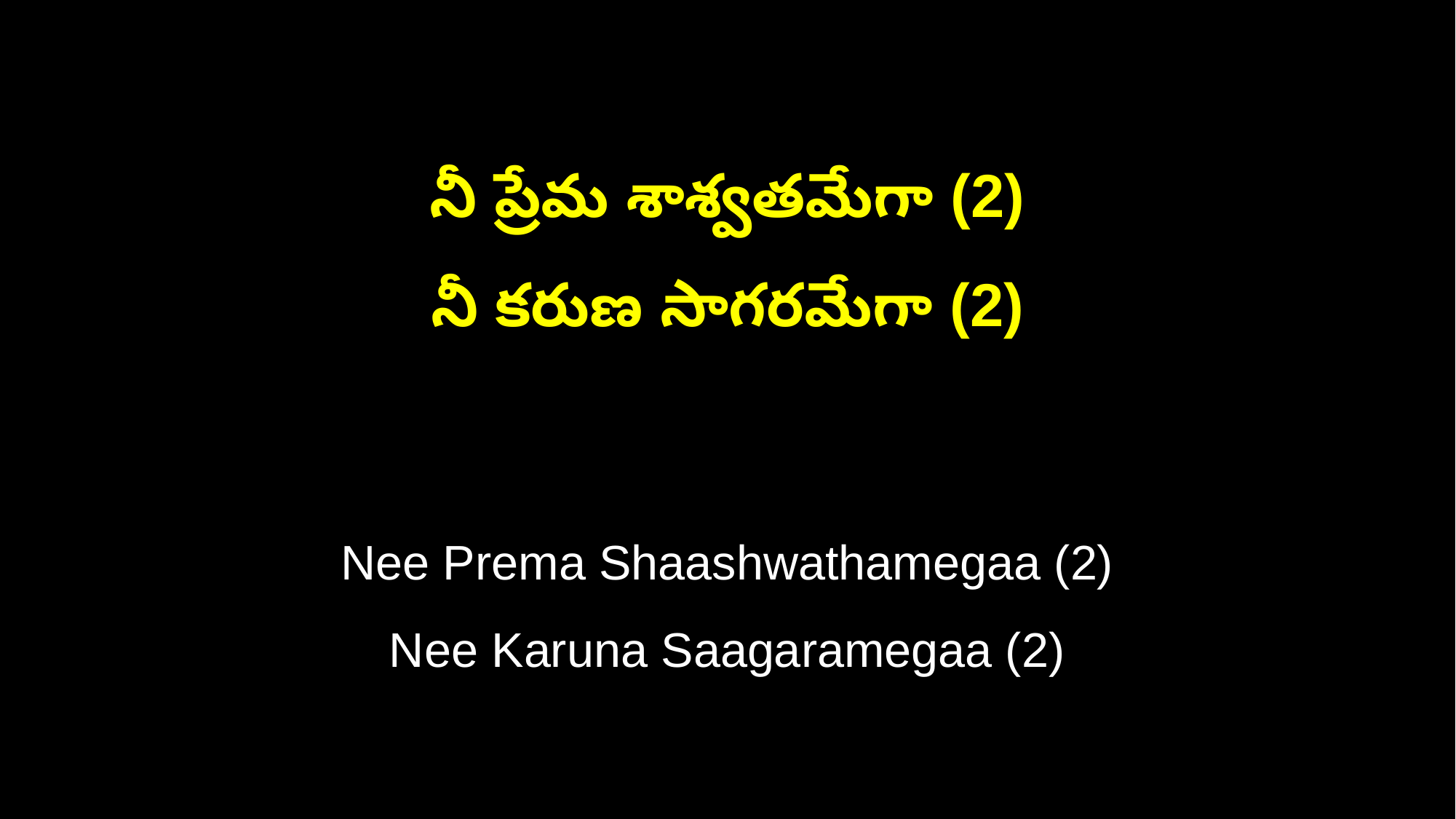

నీ ప్రేమ శాశ్వతమేగా (2)
నీ కరుణ సాగరమేగా (2)
Nee Prema Shaashwathamegaa (2)
Nee Karuna Saagaramegaa (2)